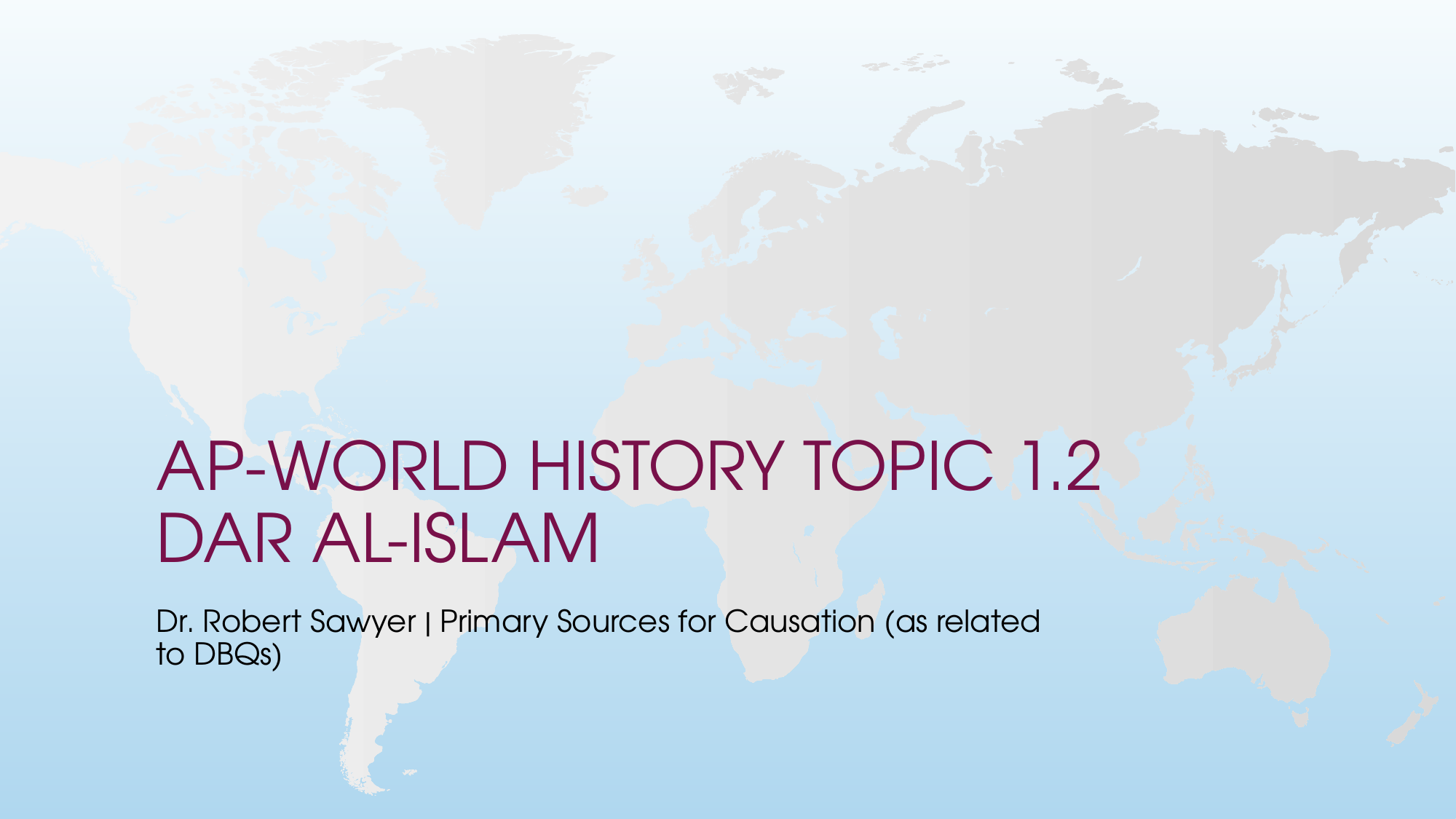

# AP-World History Topic 1.2 Dar Al-Islam
Dr. Robert Sawyer | Primary Sources for Causation (as related to DBQs)